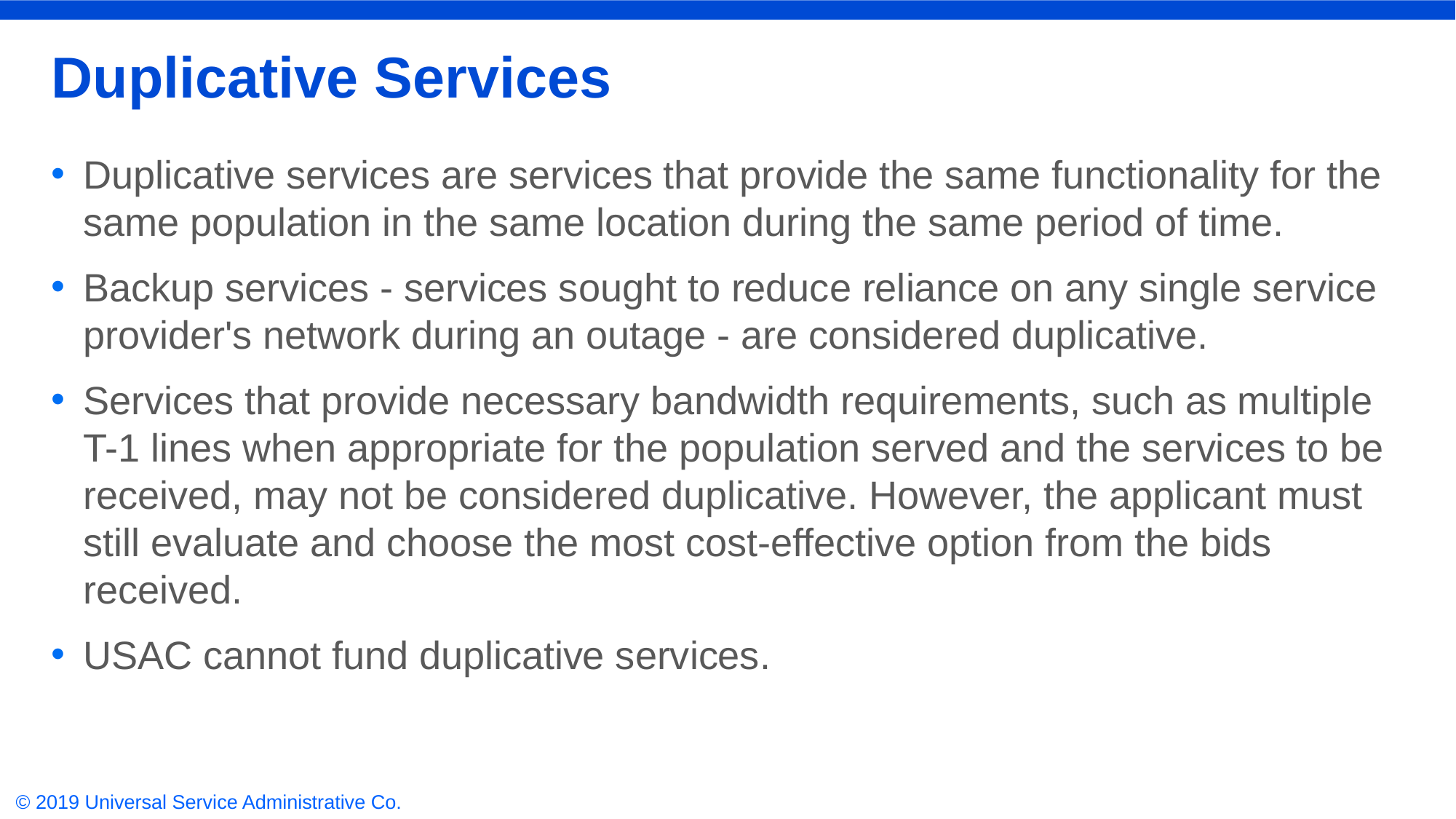

# Duplicative Services
Duplicative services are services that provide the same functionality for the same population in the same location during the same period of time.
Backup services - services sought to reduce reliance on any single service provider's network during an outage - are considered duplicative.
Services that provide necessary bandwidth requirements, such as multiple T-1 lines when appropriate for the population served and the services to be received, may not be considered duplicative. However, the applicant must still evaluate and choose the most cost-effective option from the bids received.
USAC cannot fund duplicative services.

© 2019 Universal Service Administrative Co.